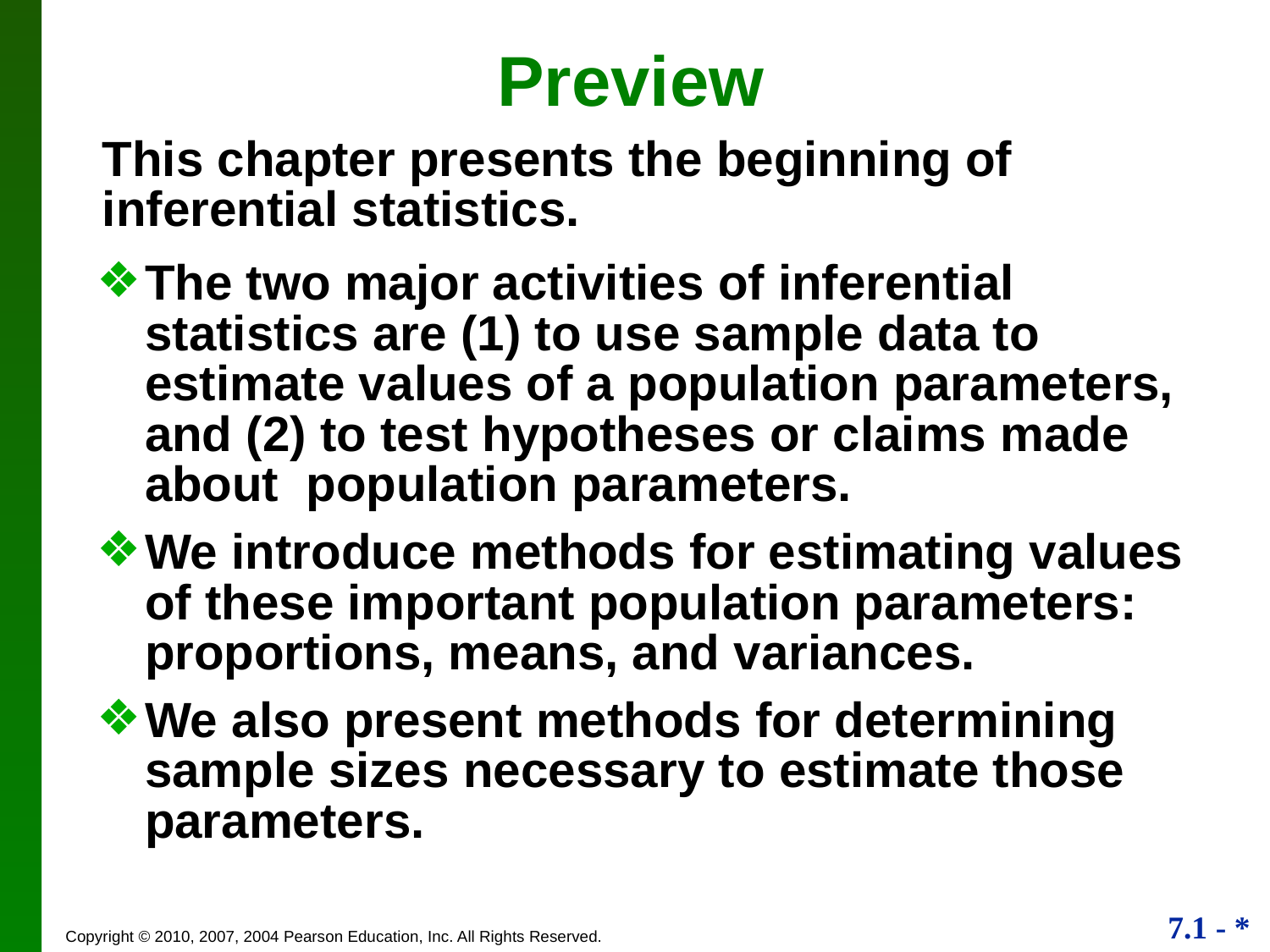

# Preview
This chapter presents the beginning of inferential statistics.
The two major activities of inferential statistics are (1) to use sample data to estimate values of a population parameters, and (2) to test hypotheses or claims made about  population parameters.
We introduce methods for estimating values of these important population parameters: proportions, means, and variances.
We also present methods for determining sample sizes necessary to estimate those parameters.